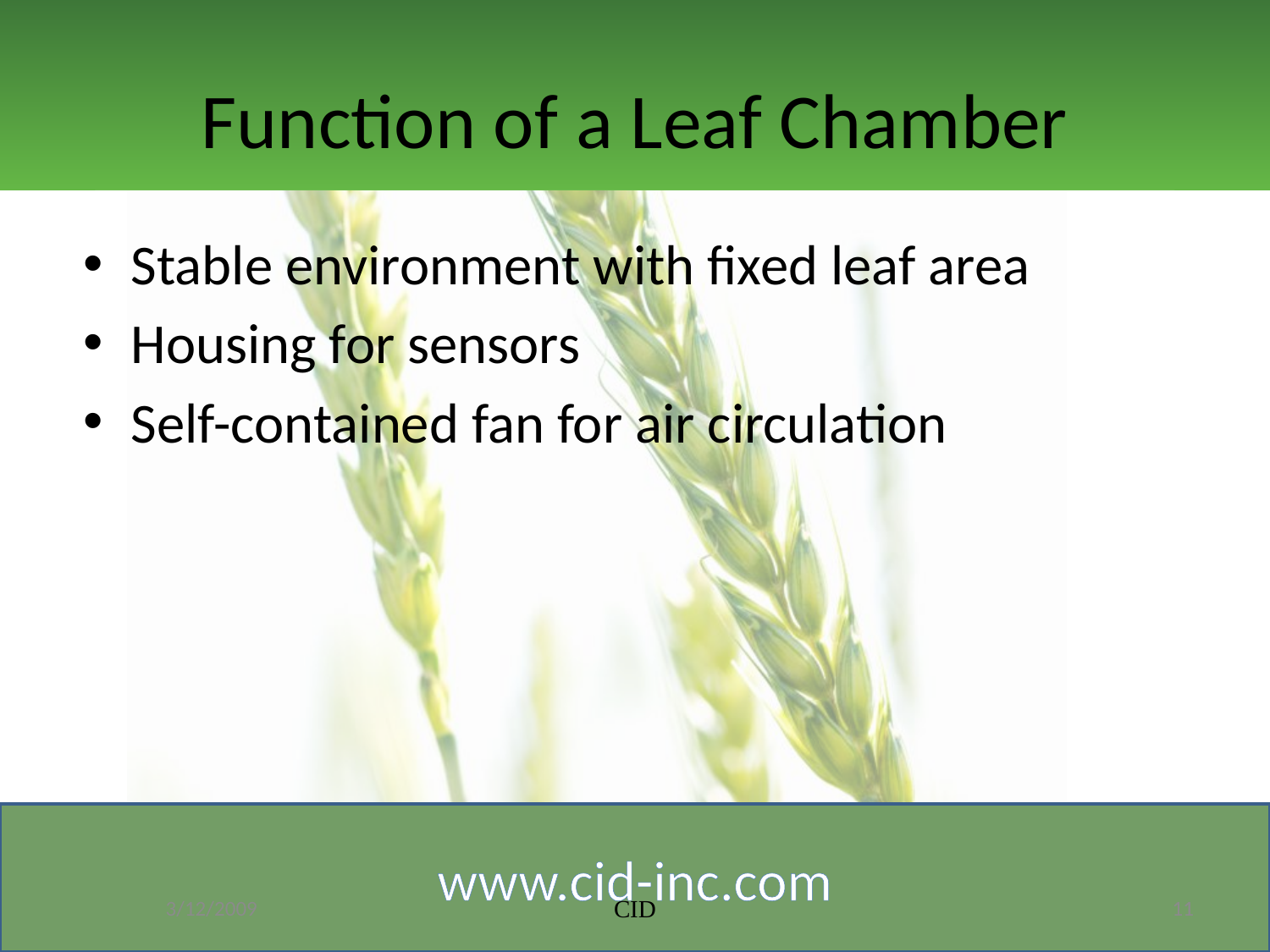

# Function of a Leaf Chamber
Stable environment with fixed leaf area
Housing for sensors
Self-contained fan for air circulation
3/12/2009
CID
11